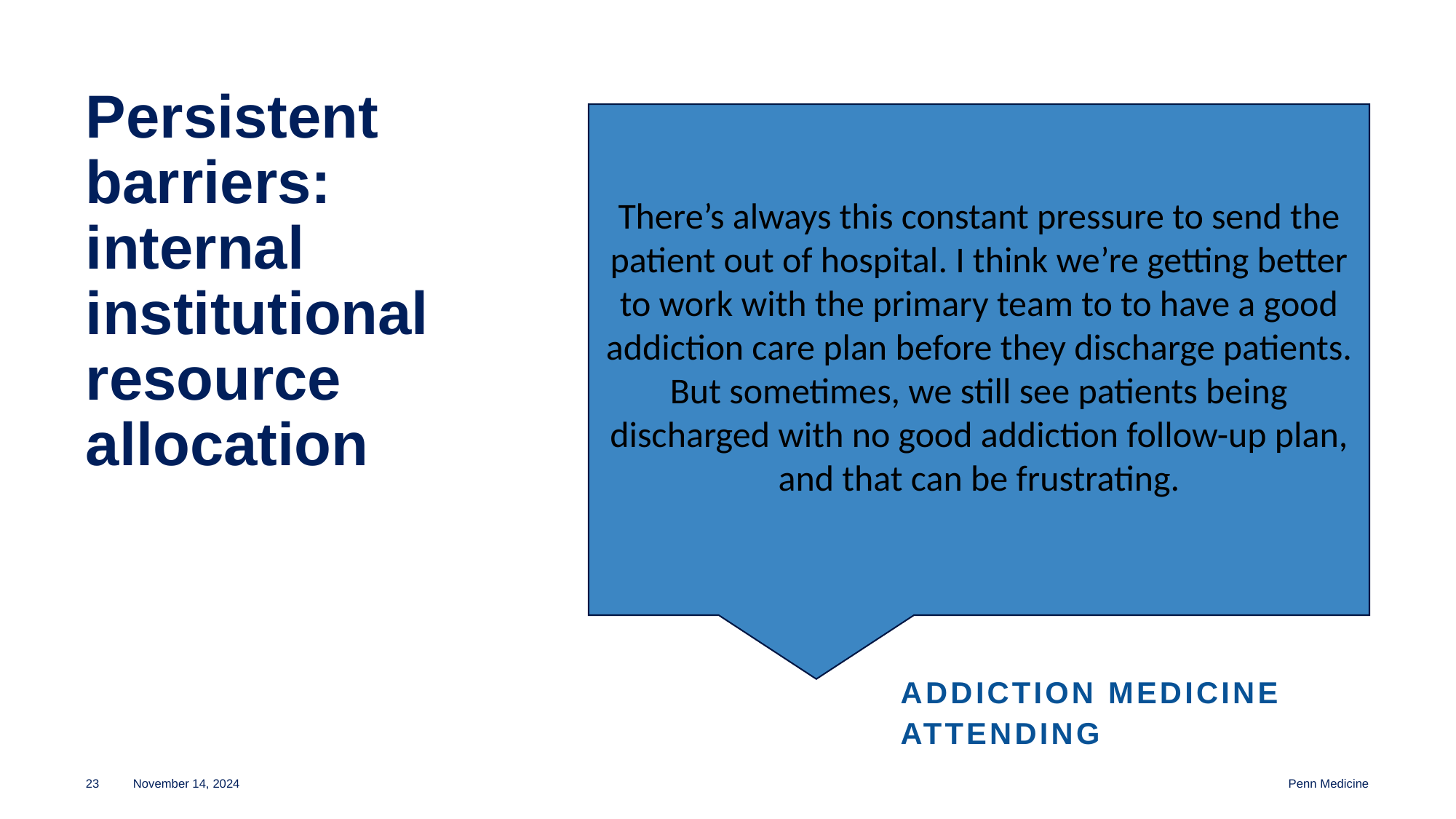

# Persistent barriers: internal institutional resource allocation
There’s always this constant pressure to send the patient out of hospital. I think we’re getting better to work with the primary team to to have a good addiction care plan before they discharge patients. But sometimes, we still see patients being discharged with no good addiction follow-up plan, and that can be frustrating.

Addiction Medicine
attending
23
November 14, 2024